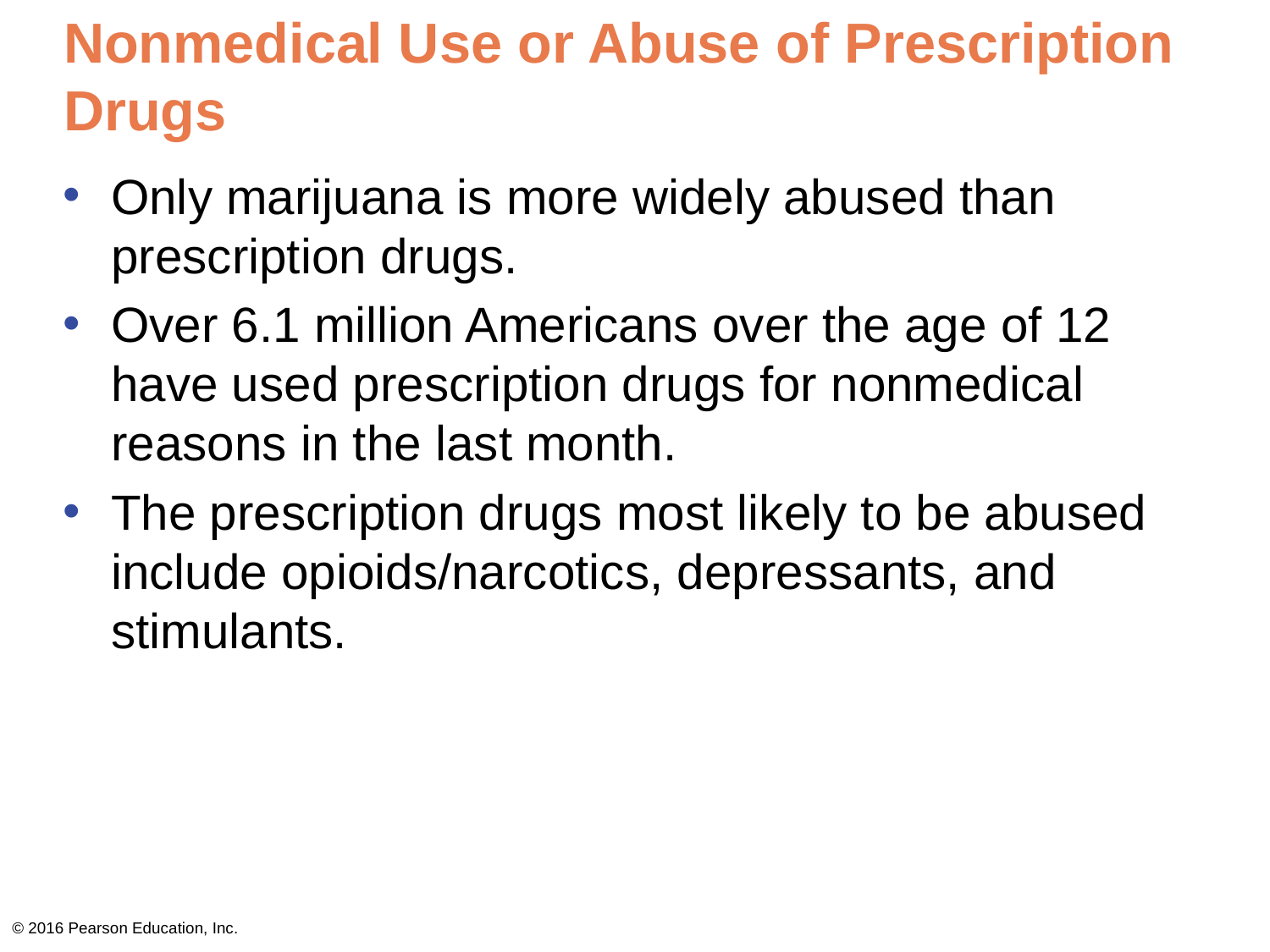

# Nonmedical Use or Abuse of Prescription Drugs
Only marijuana is more widely abused than prescription drugs.
Over 6.1 million Americans over the age of 12 have used prescription drugs for nonmedical reasons in the last month.
The prescription drugs most likely to be abused include opioids/narcotics, depressants, and stimulants.
© 2016 Pearson Education, Inc.